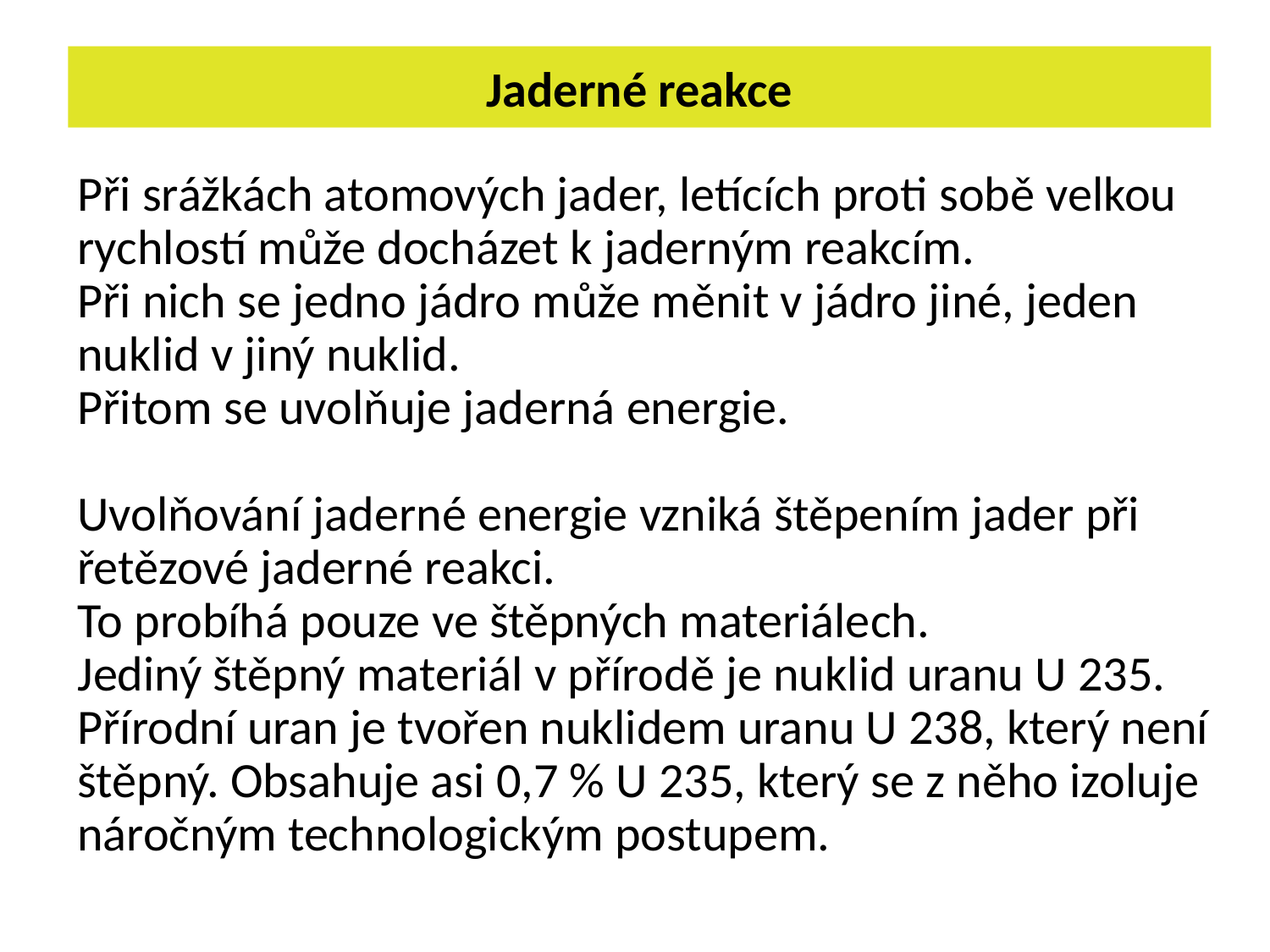

# Jaderné reakce
Při srážkách atomových jader, letících proti sobě velkou rychlostí může docházet k jaderným reakcím.
Při nich se jedno jádro může měnit v jádro jiné, jeden nuklid v jiný nuklid.
Přitom se uvolňuje jaderná energie.

Uvolňování jaderné energie vzniká štěpením jader při řetězové jaderné reakci.
To probíhá pouze ve štěpných materiálech.
Jediný štěpný materiál v přírodě je nuklid uranu U 235.
Přírodní uran je tvořen nuklidem uranu U 238, který není štěpný. Obsahuje asi 0,7 % U 235, který se z něho izoluje náročným technologickým postupem.